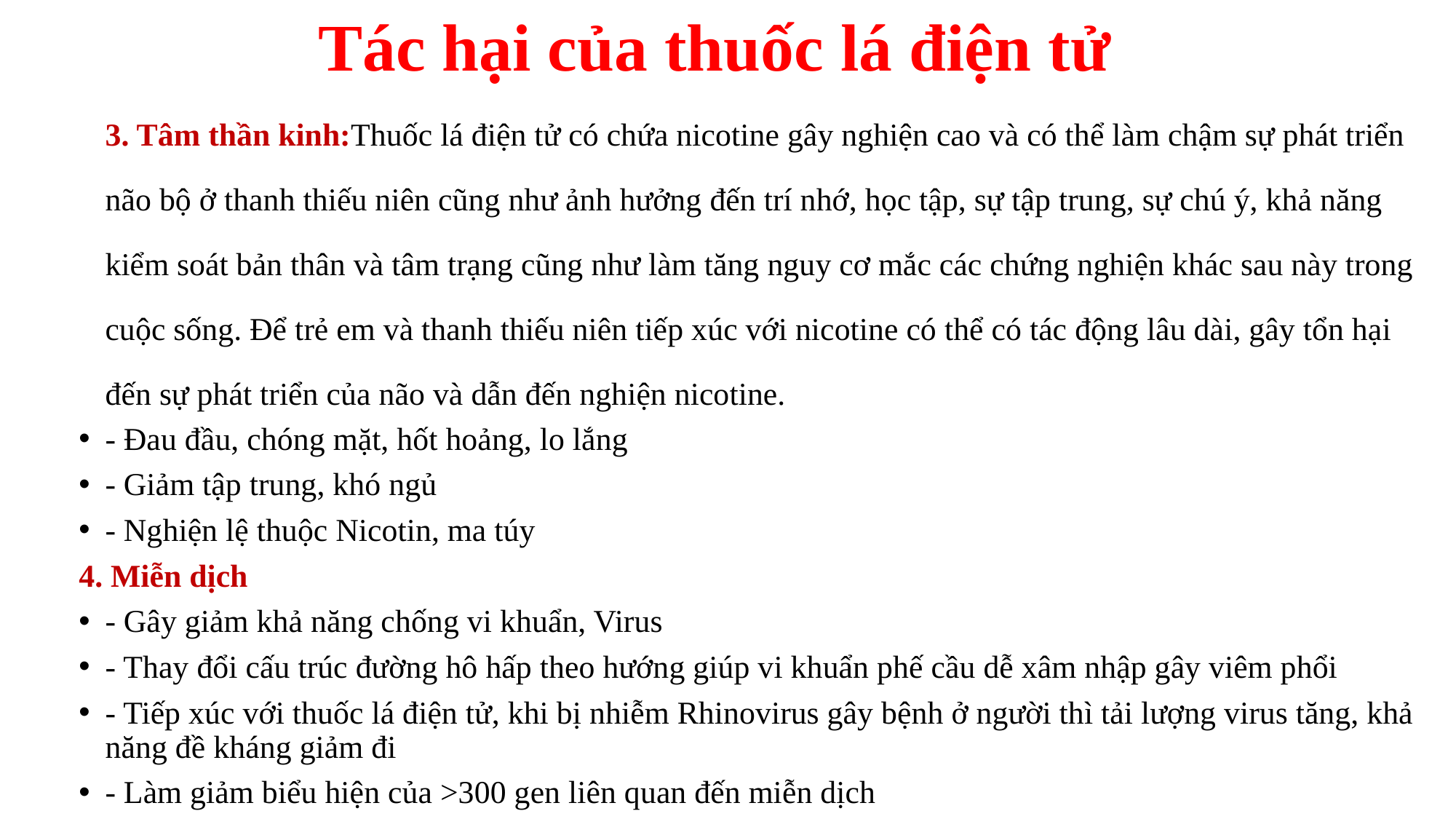

# Tác hại của thuốc lá điện tử
3. Tâm thần kinh:Thuốc lá điện tử có chứa nicotine gây nghiện cao và có thể làm chậm sự phát triển não bộ ở thanh thiếu niên cũng như ảnh hưởng đến trí nhớ, học tập, sự tập trung, sự chú ý, khả năng kiểm soát bản thân và tâm trạng cũng như làm tăng nguy cơ mắc các chứng nghiện khác sau này trong cuộc sống. Để trẻ em và thanh thiếu niên tiếp xúc với nicotine có thể có tác động lâu dài, gây tổn hại đến sự phát triển của não và dẫn đến nghiện nicotine.
- Đau đầu, chóng mặt, hốt hoảng, lo lắng
- Giảm tập trung, khó ngủ
- Nghiện lệ thuộc Nicotin, ma túy
4. Miễn dịch
- Gây giảm khả năng chống vi khuẩn, Virus
- Thay đổi cấu trúc đường hô hấp theo hướng giúp vi khuẩn phế cầu dễ xâm nhập gây viêm phổi
- Tiếp xúc với thuốc lá điện tử, khi bị nhiễm Rhinovirus gây bệnh ở người thì tải lượng virus tăng, khả năng đề kháng giảm đi
- Làm giảm biểu hiện của >300 gen liên quan đến miễn dịch